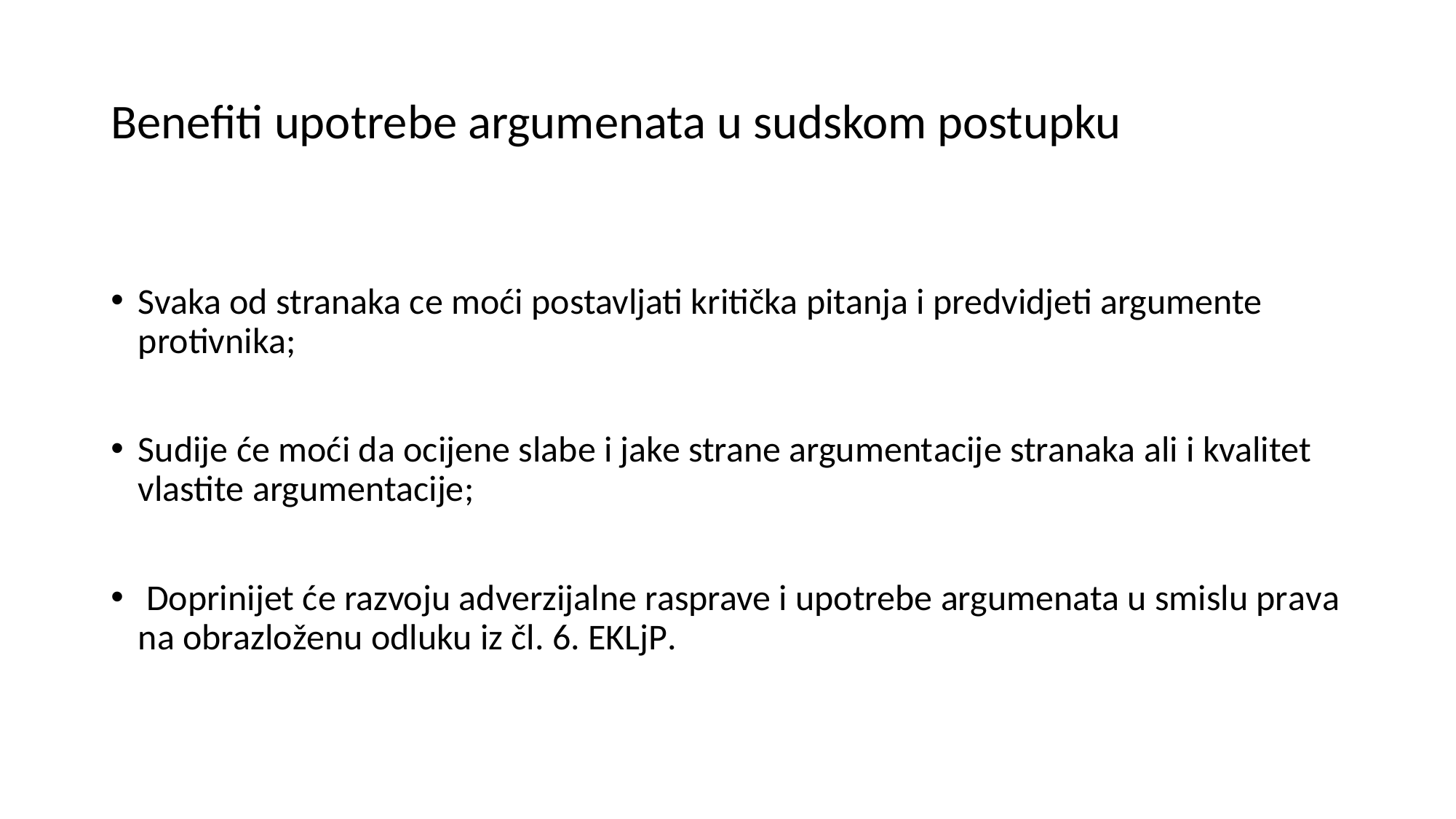

# Benefiti upotrebe argumenata u sudskom postupku

Svaka od stranaka ce moći postavljati kritička pitanja i predvidjeti argumente protivnika;

Sudije će moći da ocijene slabe i jake strane argumentacije stranaka ali i kvalitet vlastite argumentacije;

 Doprinijet će razvoju adverzijalne rasprave i upotrebe argumenata u smislu prava na obrazloženu odluku iz čl. 6. EKLjP.